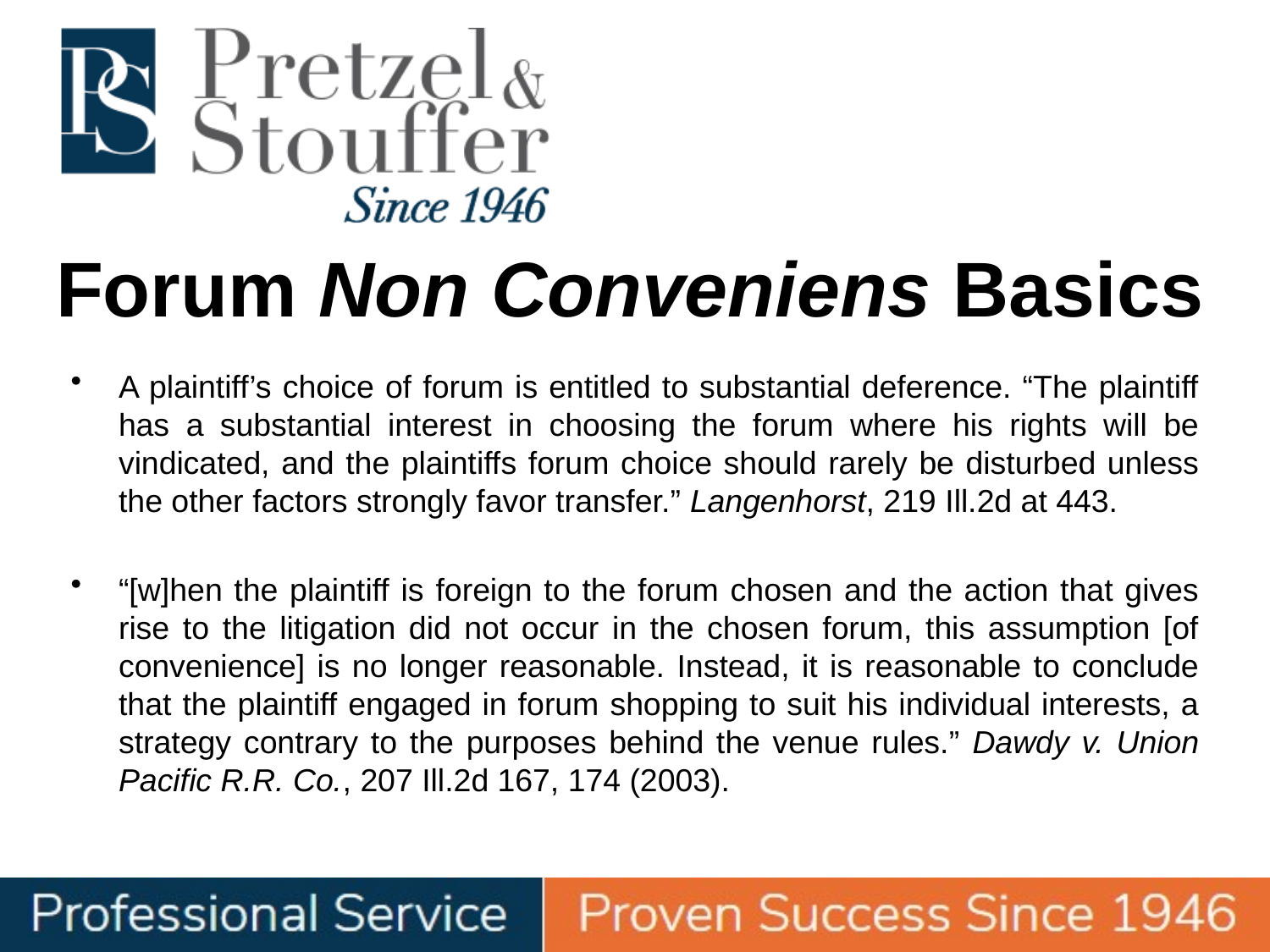

# Forum Non Conveniens Basics
A plaintiff’s choice of forum is entitled to substantial deference. “The plaintiff has a substantial interest in choosing the forum where his rights will be vindicated, and the plaintiffs forum choice should rarely be disturbed unless the other factors strongly favor transfer.” Langenhorst, 219 Ill.2d at 443.

“[w]hen the plaintiff is foreign to the forum chosen and the action that gives rise to the litigation did not occur in the chosen forum, this assumption [of convenience] is no longer reasonable. Instead, it is reasonable to conclude that the plaintiff engaged in forum shopping to suit his individual interests, a strategy contrary to the purposes behind the venue rules.” Dawdy v. Union Pacific R.R. Co., 207 Ill.2d 167, 174 (2003).